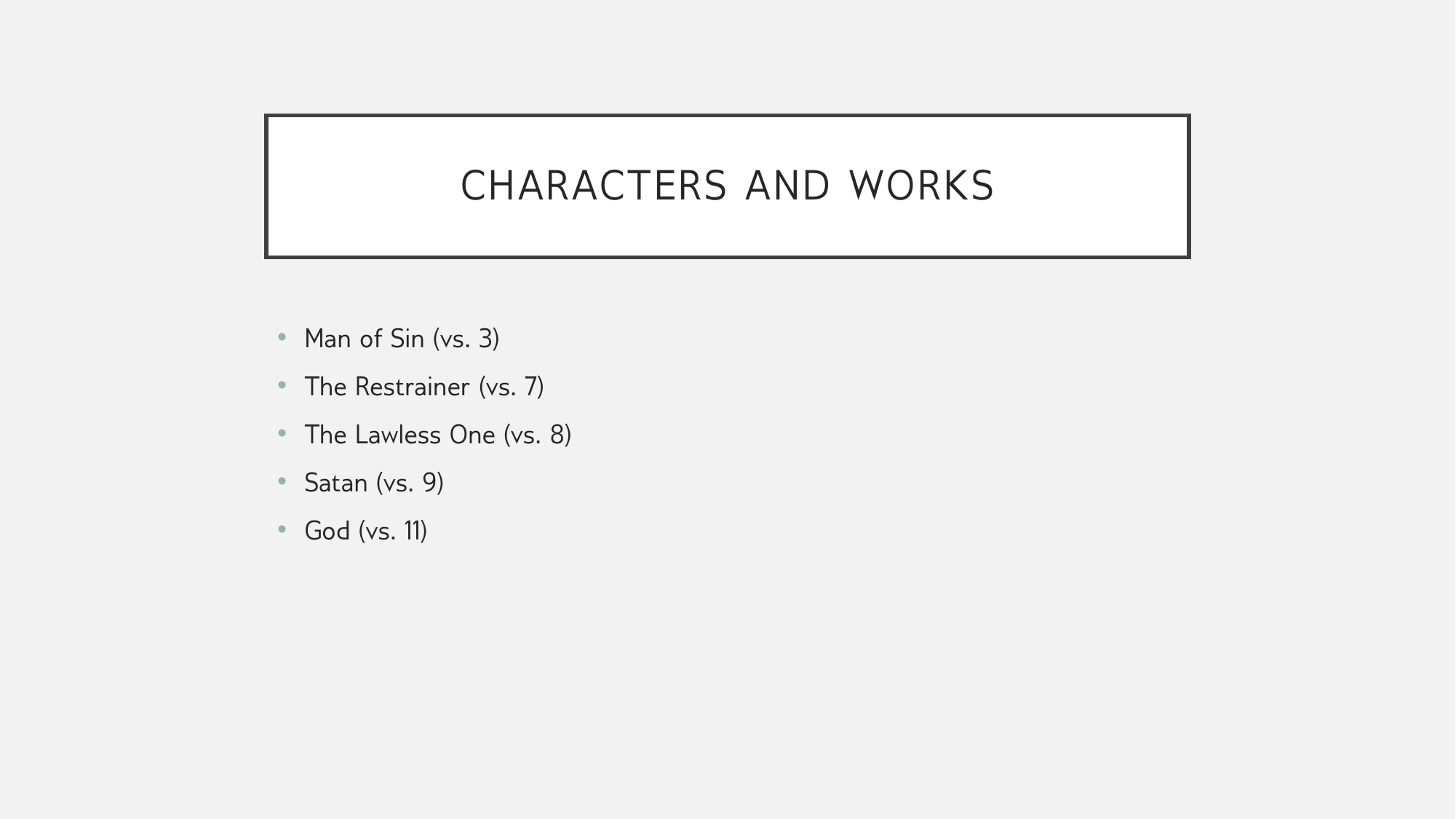

# Characters and works
Man of Sin (vs. 3)
The Restrainer (vs. 7)
The Lawless One (vs. 8)
Satan (vs. 9)
God (vs. 11)